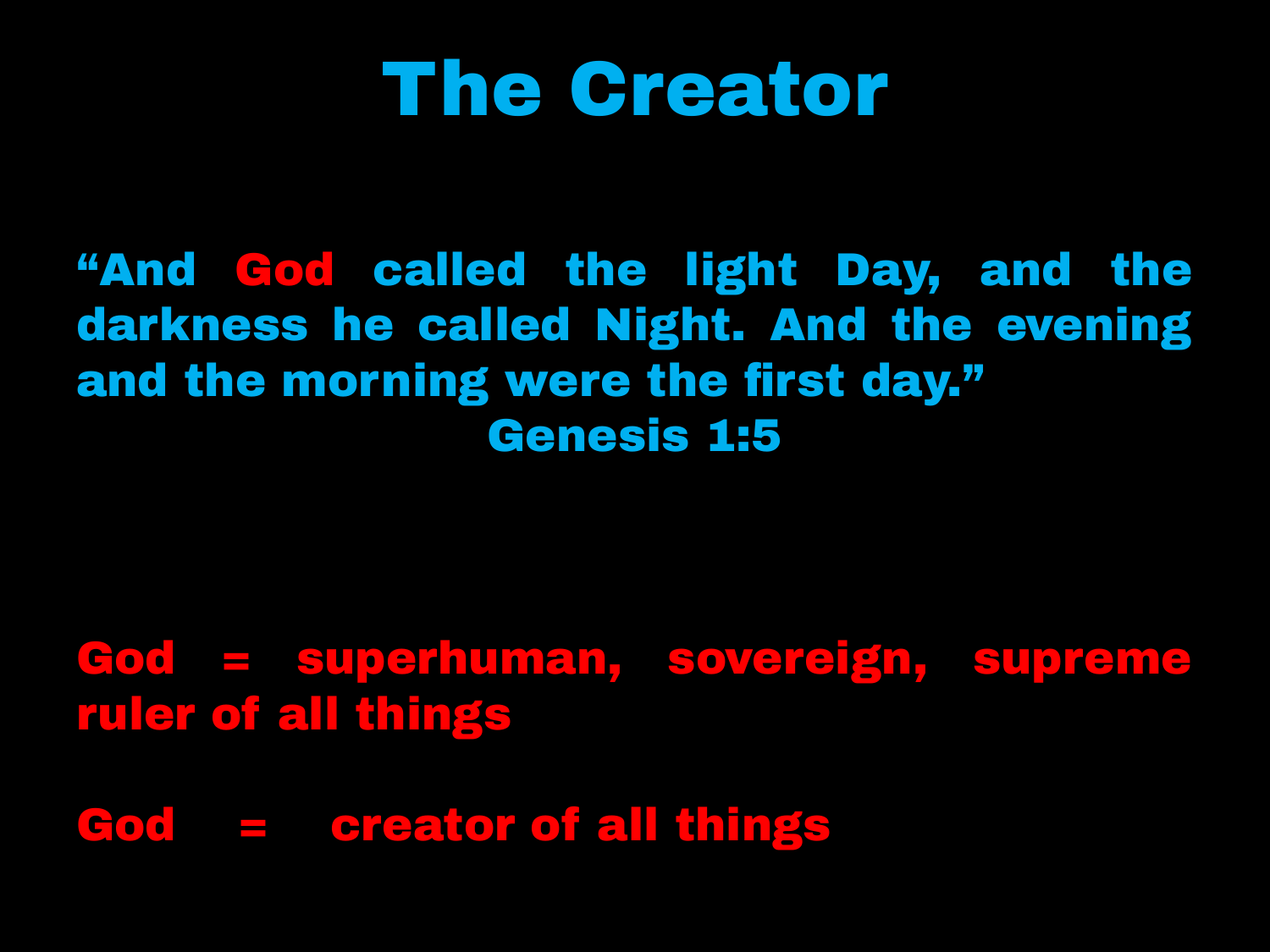

# The Creator
“And God called the light Day, and the darkness he called Night. And the evening and the morning were the first day.”
Genesis 1:5

God = superhuman, sovereign, supreme ruler of all things

God    =    creator of all things